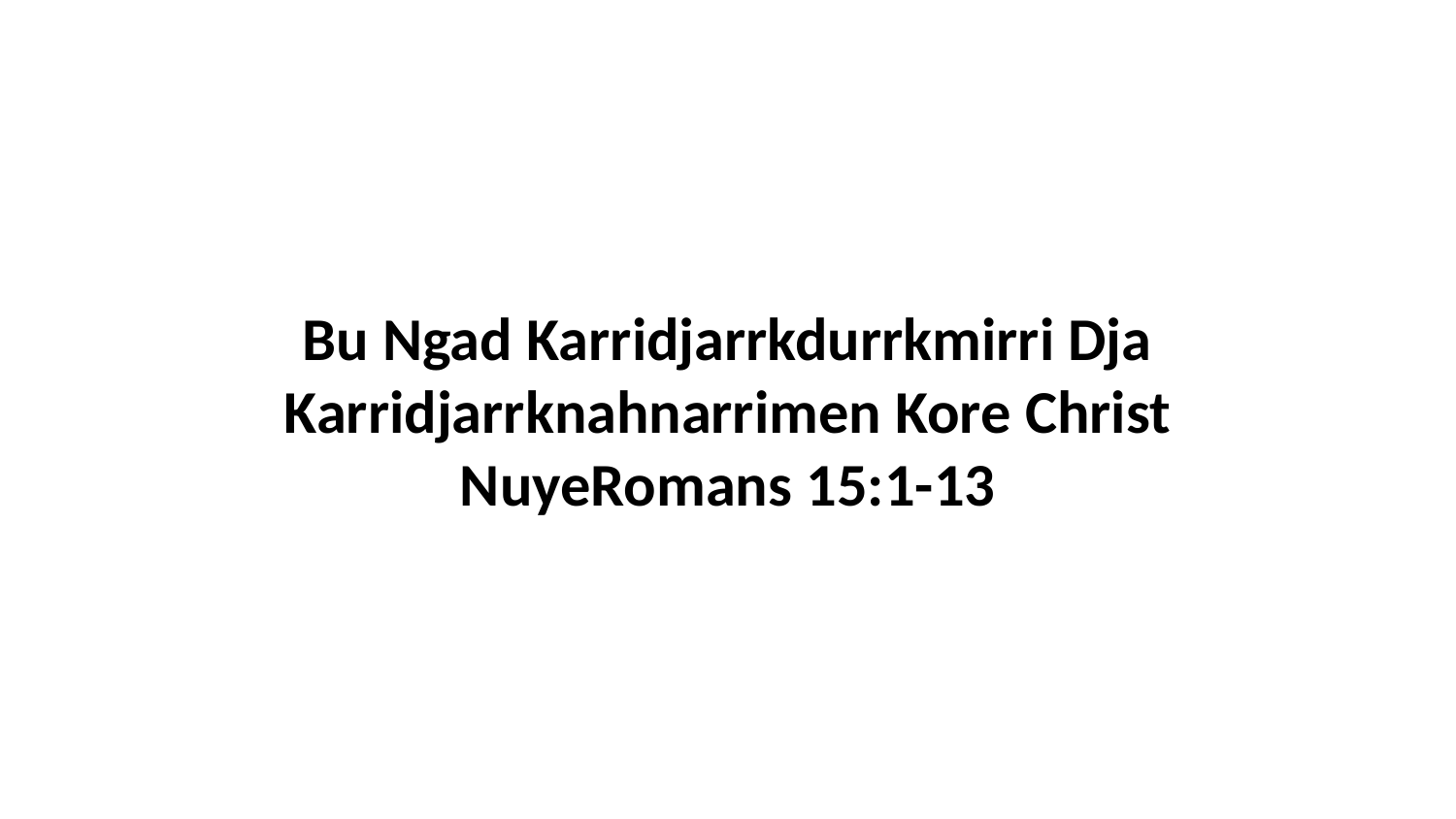

Bu Ngad Karridjarrkdurrkmirri Dja Karridjarrknahnarrimen Kore Christ NuyeRomans 15:1-13